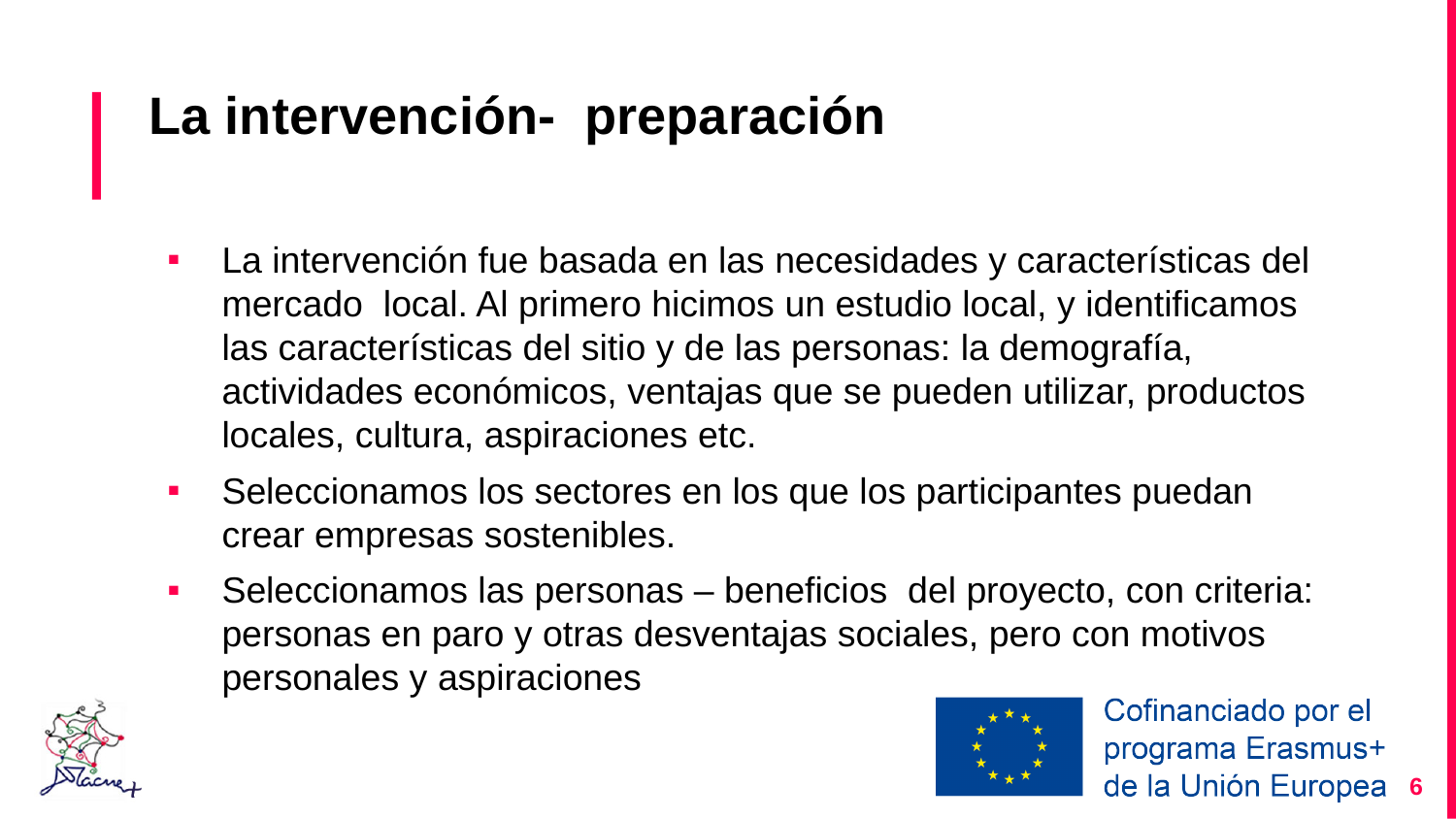

# La intervención-  preparación
La intervención fue basada en las necesidades y características del mercado  local. Al primero hicimos un estudio local, y identificamos las características del sitio y de las personas: la demografía, actividades económicos, ventajas que se pueden utilizar, productos locales, cultura, aspiraciones etc.
Seleccionamos los sectores en los que los participantes puedan crear empresas sostenibles.
Seleccionamos las personas – beneficios  del proyecto, con criteria: personas en paro y otras desventajas sociales, pero con motivos personales y aspiraciones

6